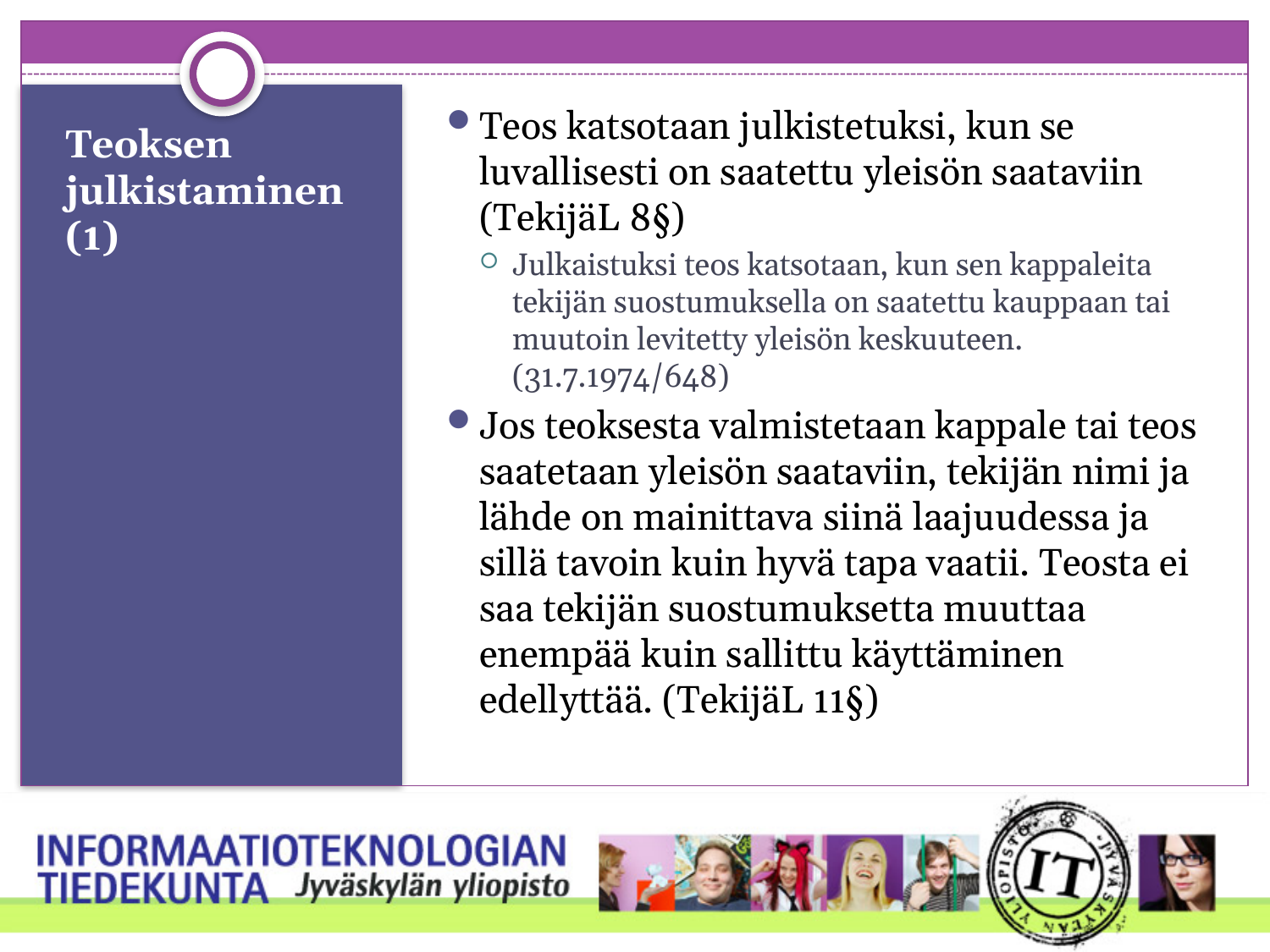

Teos katsotaan julkistetuksi, kun se luvallisesti on saatettu yleisön saataviin (TekijäL 8§)
Julkaistuksi teos katsotaan, kun sen kappaleita tekijän suostumuksella on saatettu kauppaan tai muutoin levitetty yleisön keskuuteen. (31.7.1974/648)
Jos teoksesta valmistetaan kappale tai teos saatetaan yleisön saataviin, tekijän nimi ja lähde on mainittava siinä laajuudessa ja sillä tavoin kuin hyvä tapa vaatii. Teosta ei saa tekijän suostumuksetta muuttaa enempää kuin sallittu käyttäminen edellyttää. (TekijäL 11§)

# Teoksen julkistaminen (1)